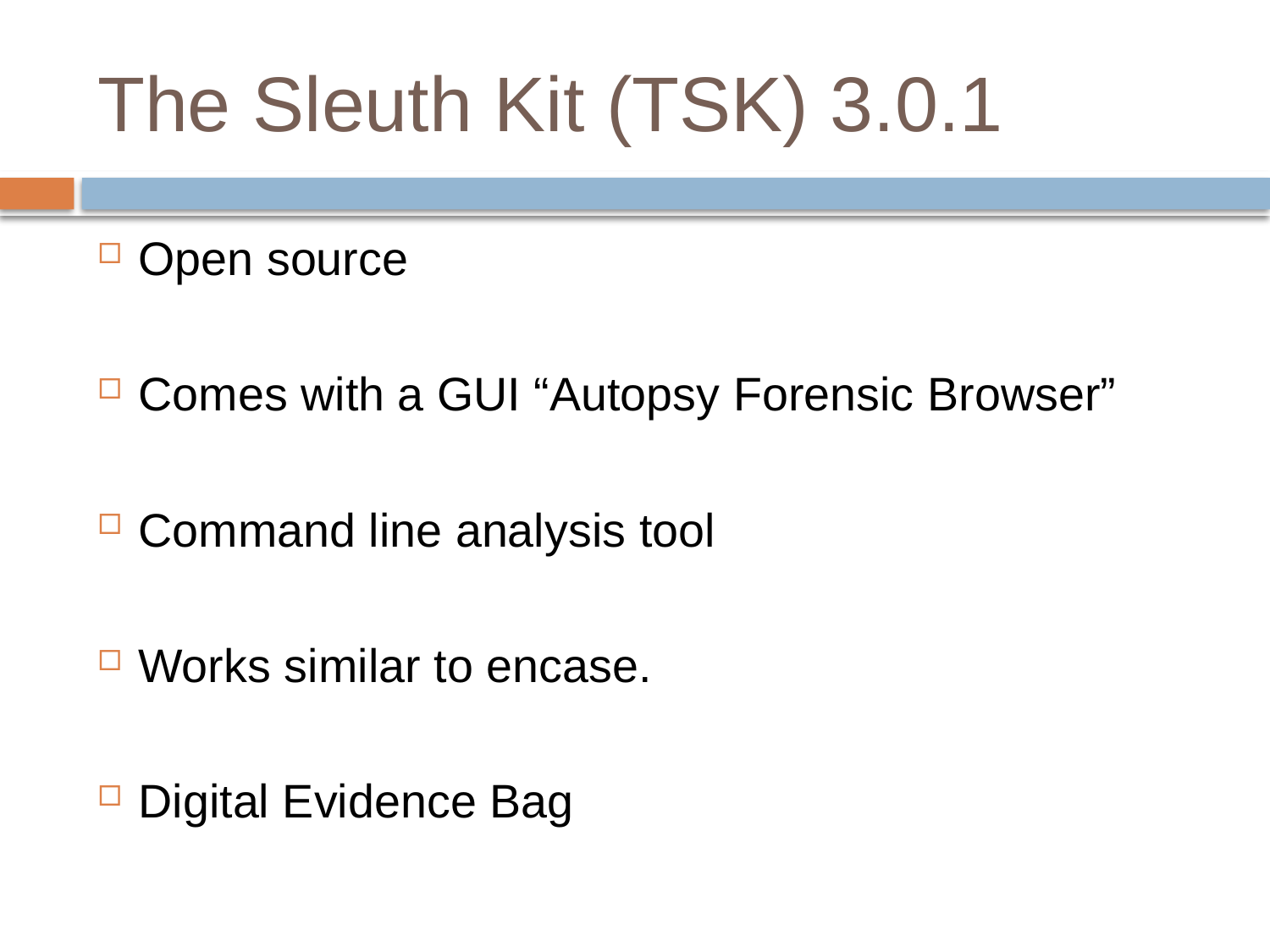

# The Sleuth Kit (TSK) 3.0.1
Open source

Comes with a GUI “Autopsy Forensic Browser”

Command line analysis tool

Works similar to encase.

Digital Evidence Bag